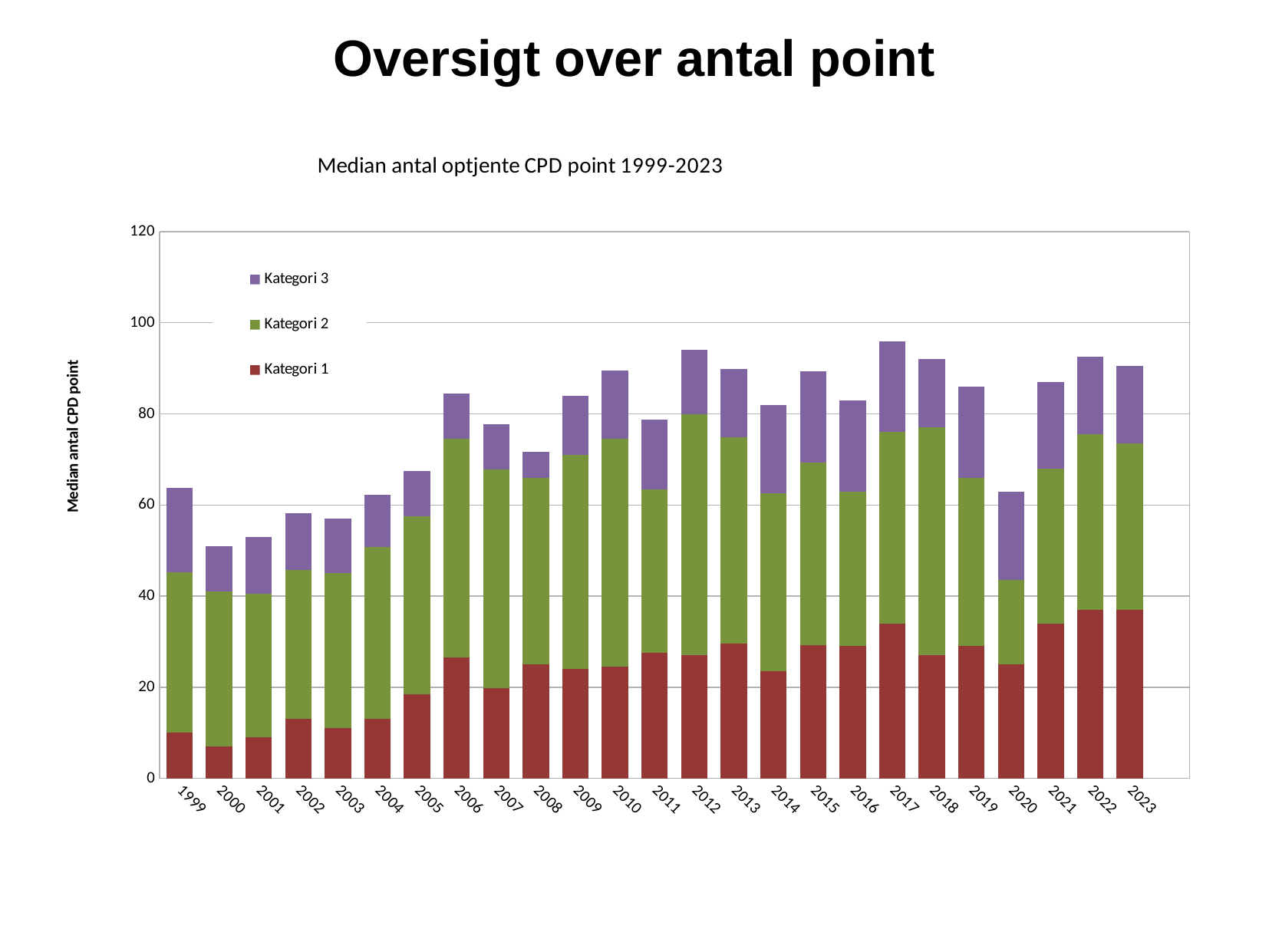

# Oversigt over antal point

### Chart: Median antal optjente CPD point 1999-2023

| Category | Kategori 1 | Kategori 2 | Kategori 3 |
|---|---|---|---|
| 1999 | 10.0 | 35.25 | 18.5 |
| 2000 | 7.0 | 34.0 | 10.0 |
| 2001 | 9.0 | 31.5 | 12.5 |
| 2002 | 13.0 | 32.75 | 12.5 |
| 2003 | 11.0 | 34.0 | 12.0 |
| 2004 | 13.0 | 37.75 | 11.5 |
| 2005 | 18.5 | 39.0 | 10.0 |
| 2006 | 26.5 | 48.0 | 10.0 |
| 2007 | 19.75 | 48.0 | 10.0 |
| 2008 | 25.0 | 41.0 | 5.75 |
| 2009 | 24.0 | 47.0 | 13.0 |
| 2010 | 24.5 | 50.0 | 15.0 |
| 2011 | 27.5 | 36.0 | 15.25 |
| 2012 | 27.0 | 53.0 | 14.0 |
| 2013 | 29.5 | 45.4 | 14.875 |
| 2014 | 23.5 | 39.0 | 19.5 |
| 2015 | 29.28 | 40.0 | 20.0 |
| 2016 | 29.0 | 34.0 | 20.0 |
| 2017 | 34.0 | 42.0 | 20.0 |
| 2018 | 27.0 | 50.0 | 15.0 |
| 2019 | 29.0 | 37.0 | 20.0 |
| 2020 | 25.0 | 18.5 | 19.5 |
| 2021 | 34.0 | 34.0 | 19.0 |
| 2022 | 37.0 | 38.5 | 17.0 |
| 2023 | 37.0 | 36.5 | 17.0 |
|  | None | None | None |